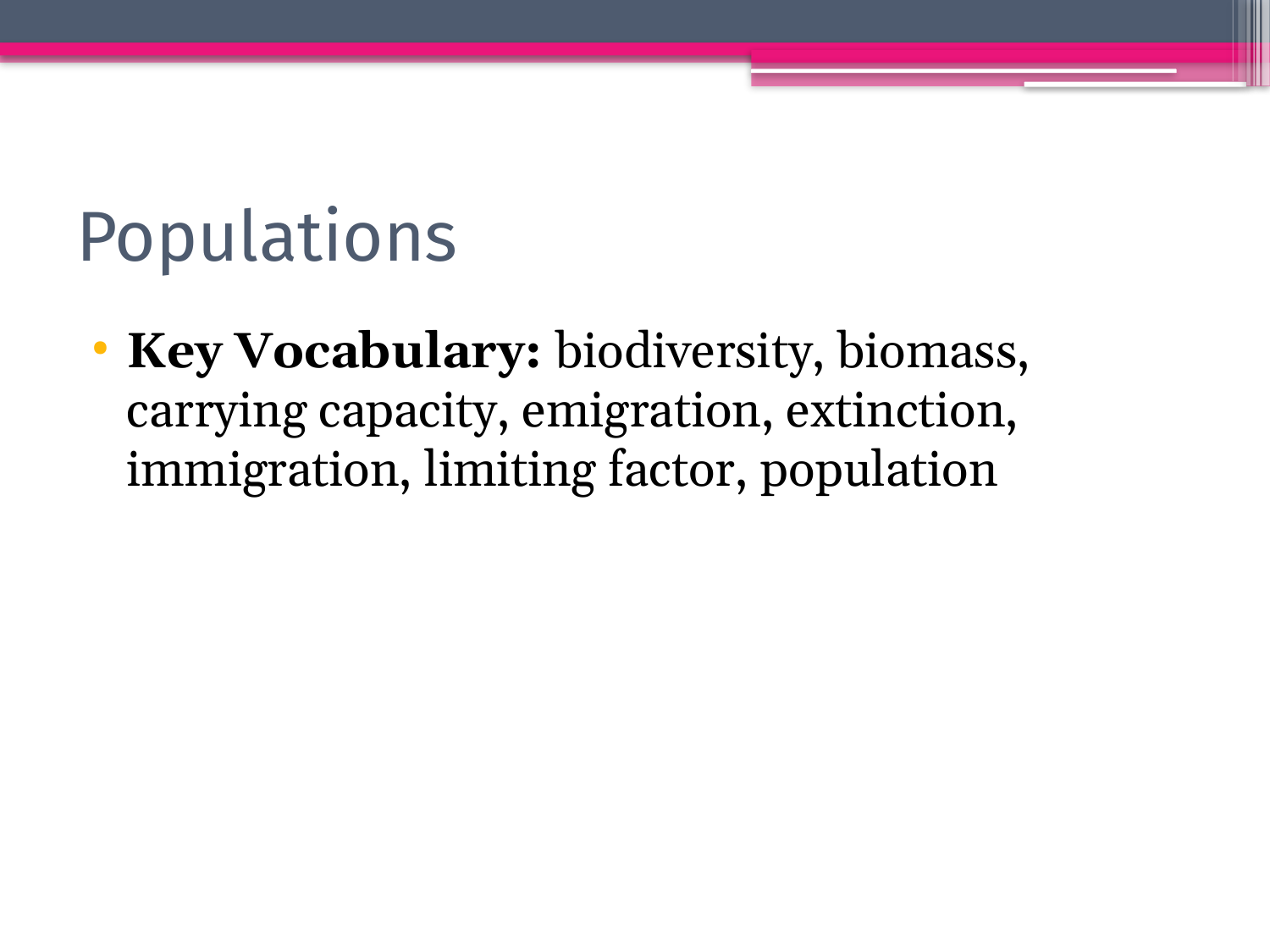

# Populations
Key Vocabulary: biodiversity, biomass, carrying capacity, emigration, extinction, immigration, limiting factor, population